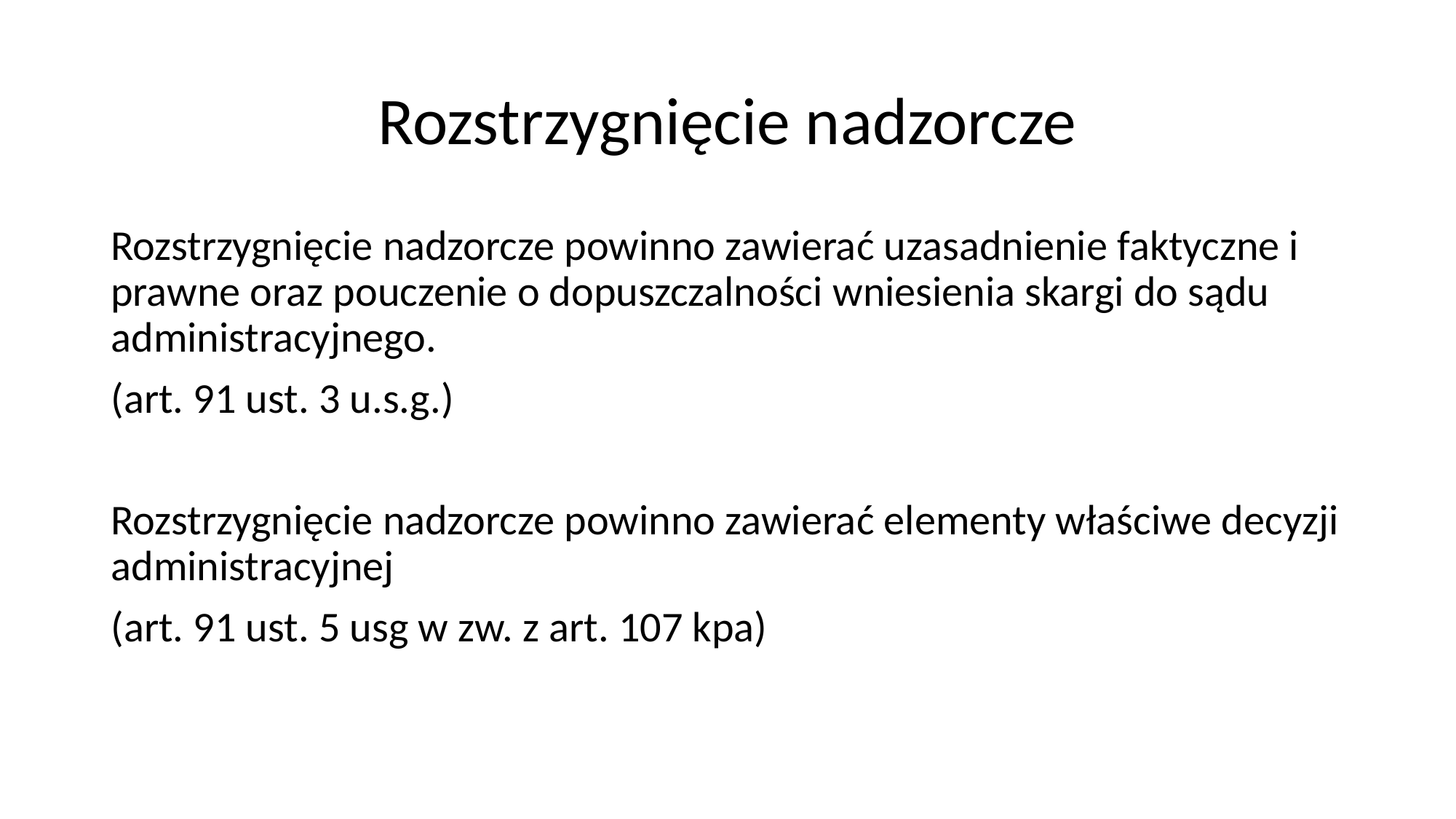

# Rozstrzygnięcie nadzorcze
Rozstrzygnięcie nadzorcze powinno zawierać uzasadnienie faktyczne i prawne oraz pouczenie o dopuszczalności wniesienia skargi do sądu administracyjnego.
(art. 91 ust. 3 u.s.g.)

Rozstrzygnięcie nadzorcze powinno zawierać elementy właściwe decyzji administracyjnej
(art. 91 ust. 5 usg w zw. z art. 107 kpa)